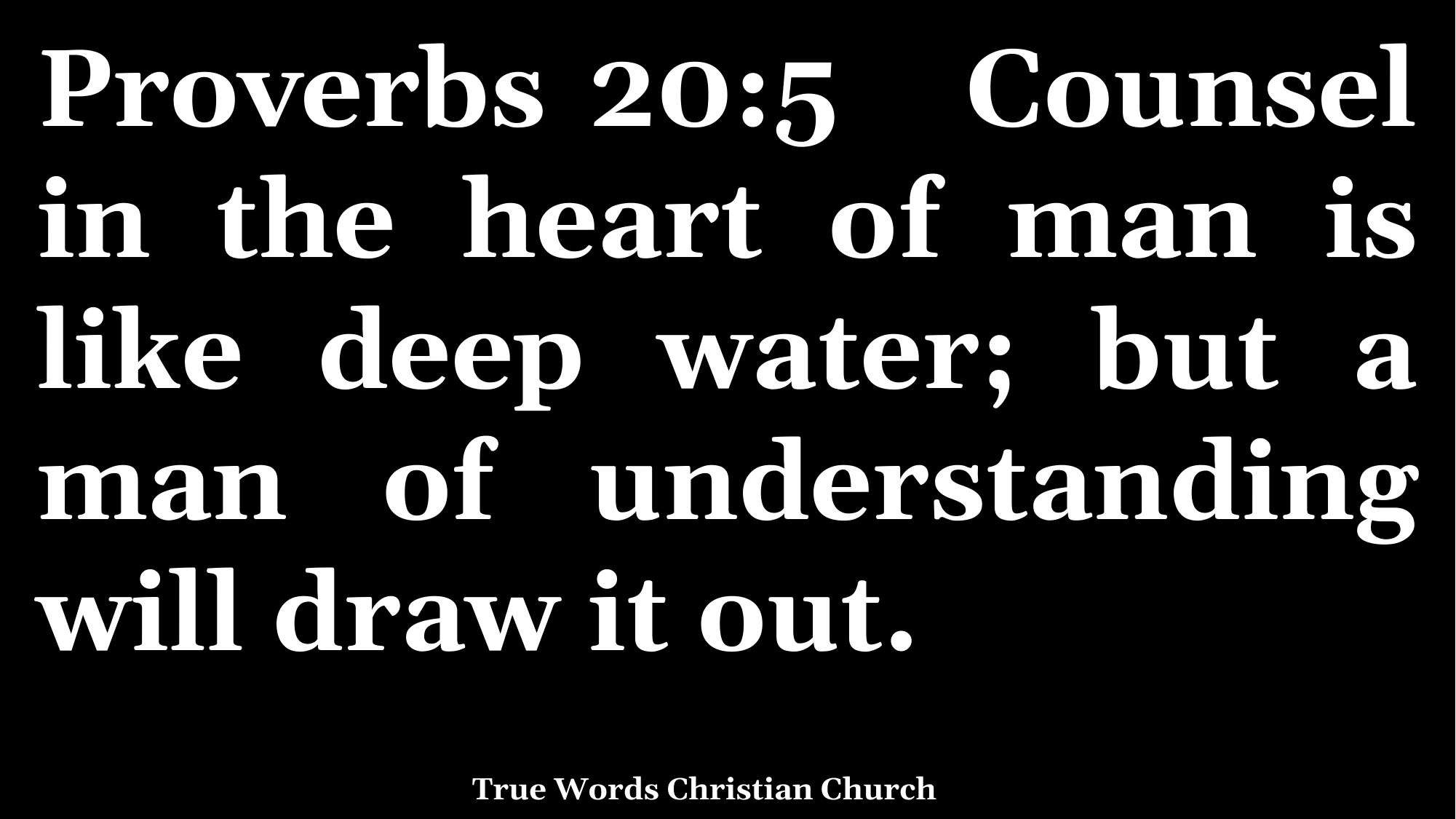

Proverbs 20:5   Counsel in the heart of man is like deep water; but a man of understanding will draw it out.
True Words Christian Church